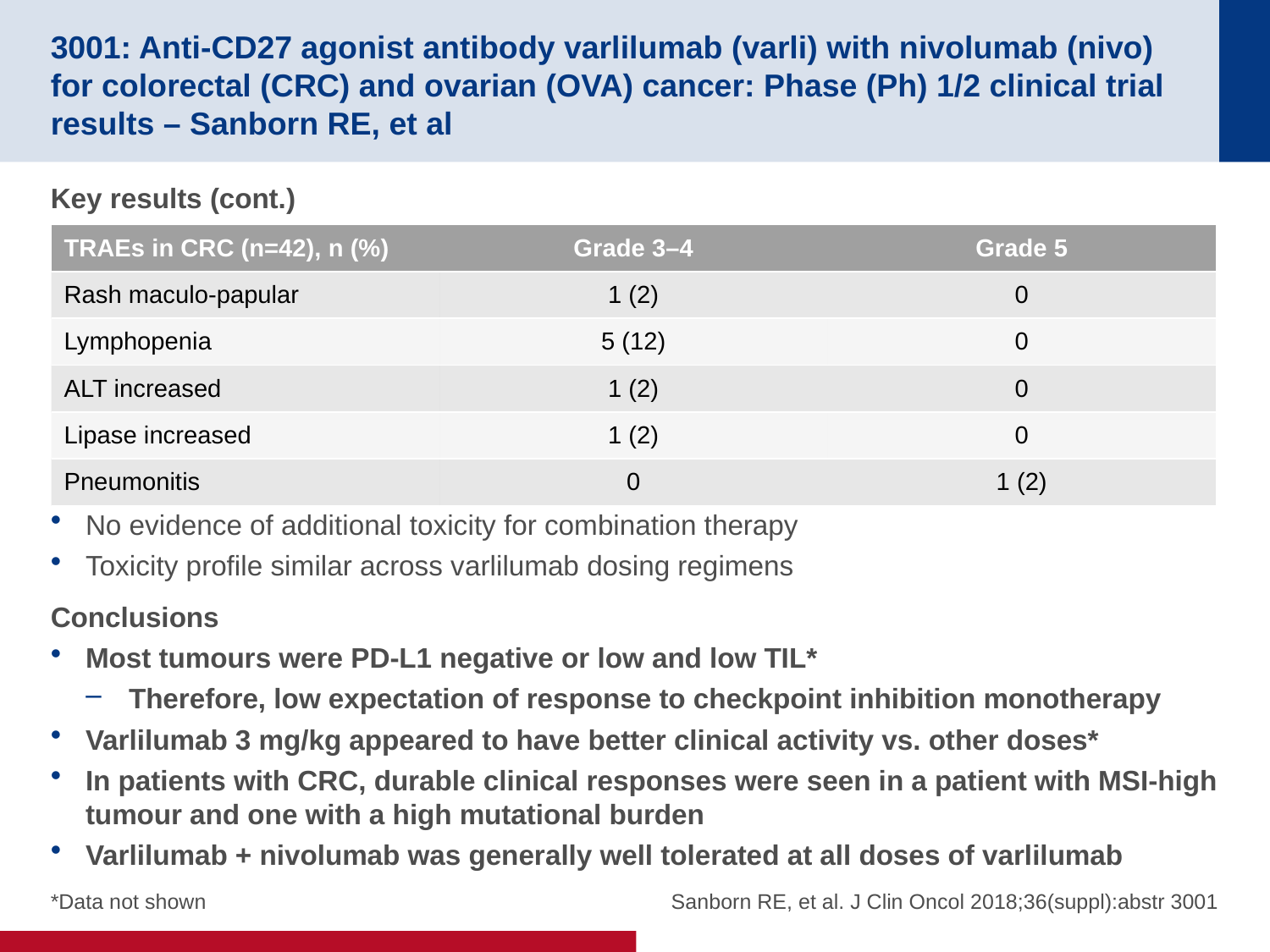

# 3001: Anti-CD27 agonist antibody varlilumab (varli) with nivolumab (nivo) for colorectal (CRC) and ovarian (OVA) cancer: Phase (Ph) 1/2 clinical trial results – Sanborn RE, et al
Key results (cont.)

No evidence of additional toxicity for combination therapy
Toxicity profile similar across varlilumab dosing regimens
Conclusions
Most tumours were PD-L1 negative or low and low TIL*
Therefore, low expectation of response to checkpoint inhibition monotherapy
Varlilumab 3 mg/kg appeared to have better clinical activity vs. other doses*
In patients with CRC, durable clinical responses were seen in a patient with MSI-high tumour and one with a high mutational burden
Varlilumab + nivolumab was generally well tolerated at all doses of varlilumab

| TRAEs in CRC (n=42), n (%) | Grade 3–4 | Grade 5 |
| --- | --- | --- |
| Rash maculo-papular | 1 (2) | 0 |
| Lymphopenia | 5 (12) | 0 |
| ALT increased | 1 (2) | 0 |
| Lipase increased | 1 (2) | 0 |
| Pneumonitis | 0 | 1 (2) |
*Data not shown
Sanborn RE, et al. J Clin Oncol 2018;36(suppl):abstr 3001